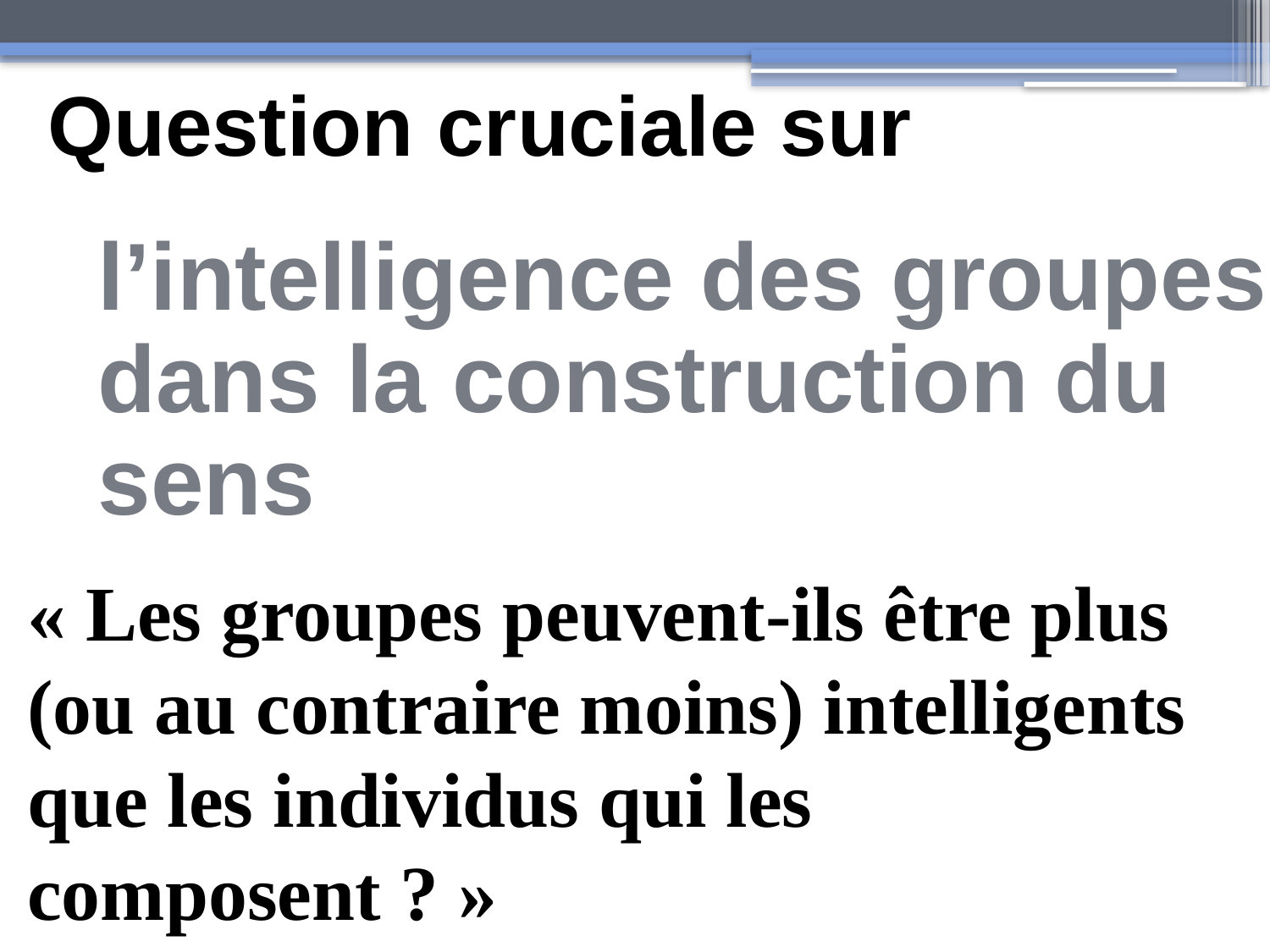

Question cruciale sur
l’intelligence des groupes dans la construction du sens

« Les groupes peuvent-ils être plus (ou au contraire moins) intelligents que les individus qui les composent ? »